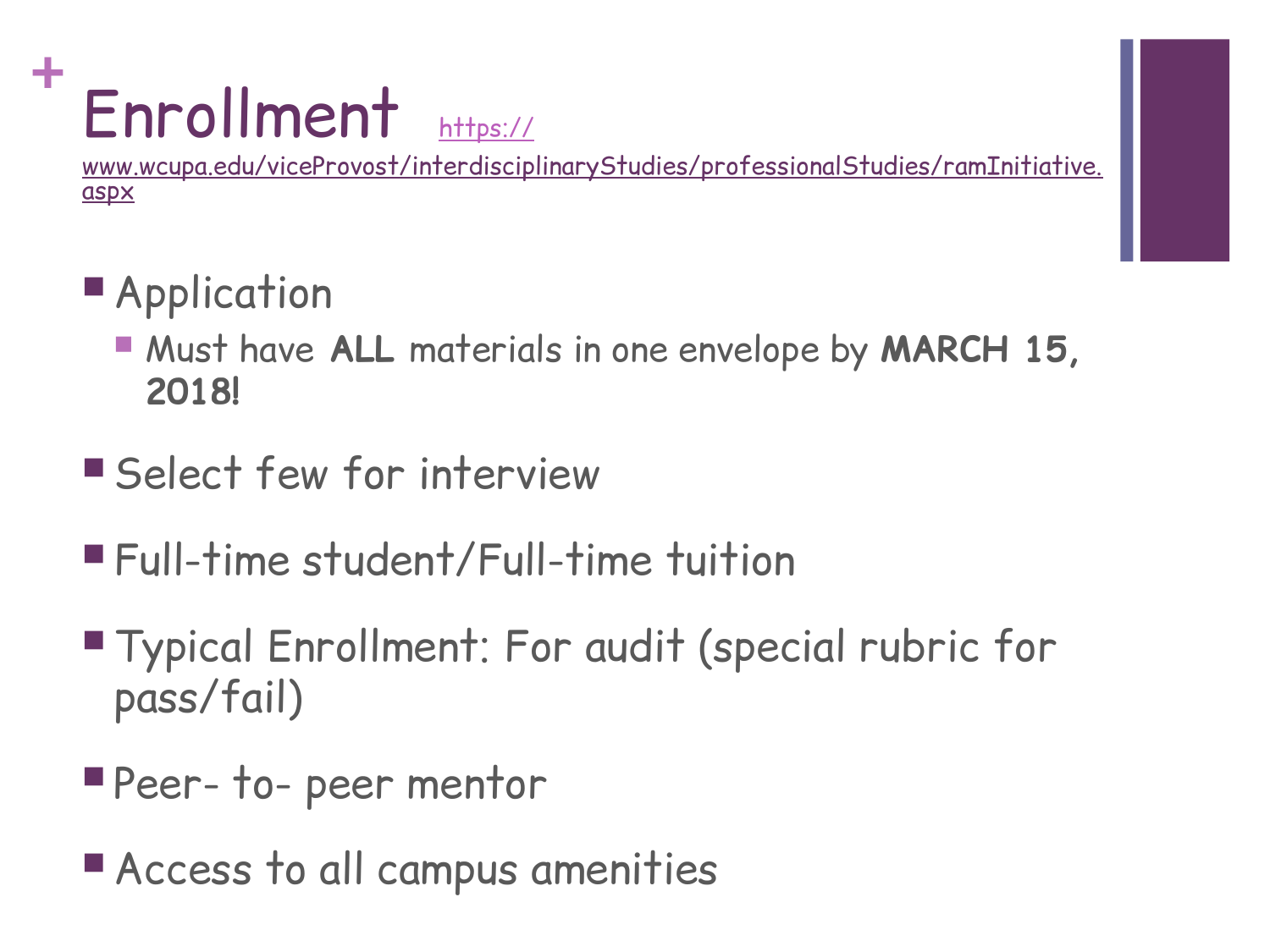

# Enrollment  https://www.wcupa.edu/viceProvost/interdisciplinaryStudies/professionalStudies/ramInitiative.aspx
Application
Must have ALL materials in one envelope by MARCH 15, 2018!
Select few for interview
Full-time student/Full-time tuition
Typical Enrollment: For audit (special rubric for pass/fail)
Peer- to- peer mentor
Access to all campus amenities